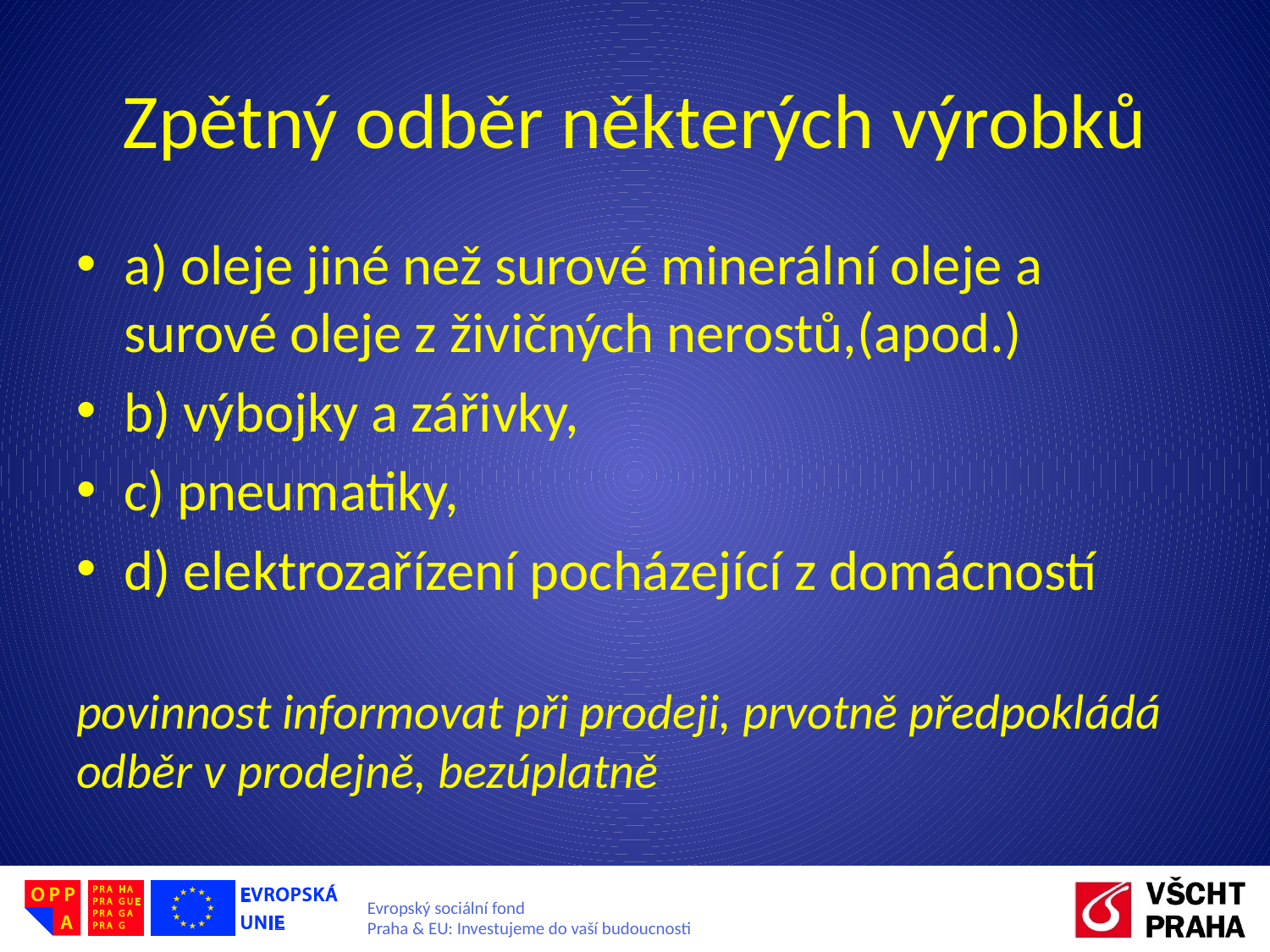

# Zpětný odběr některých výrobků
a) oleje jiné než surové minerální oleje a surové oleje z živičných nerostů,(apod.)
b) výbojky a zářivky,
c) pneumatiky,
d) elektrozařízení pocházející z domácností

povinnost informovat při prodeji, prvotně předpokládá odběr v prodejně, bezúplatně